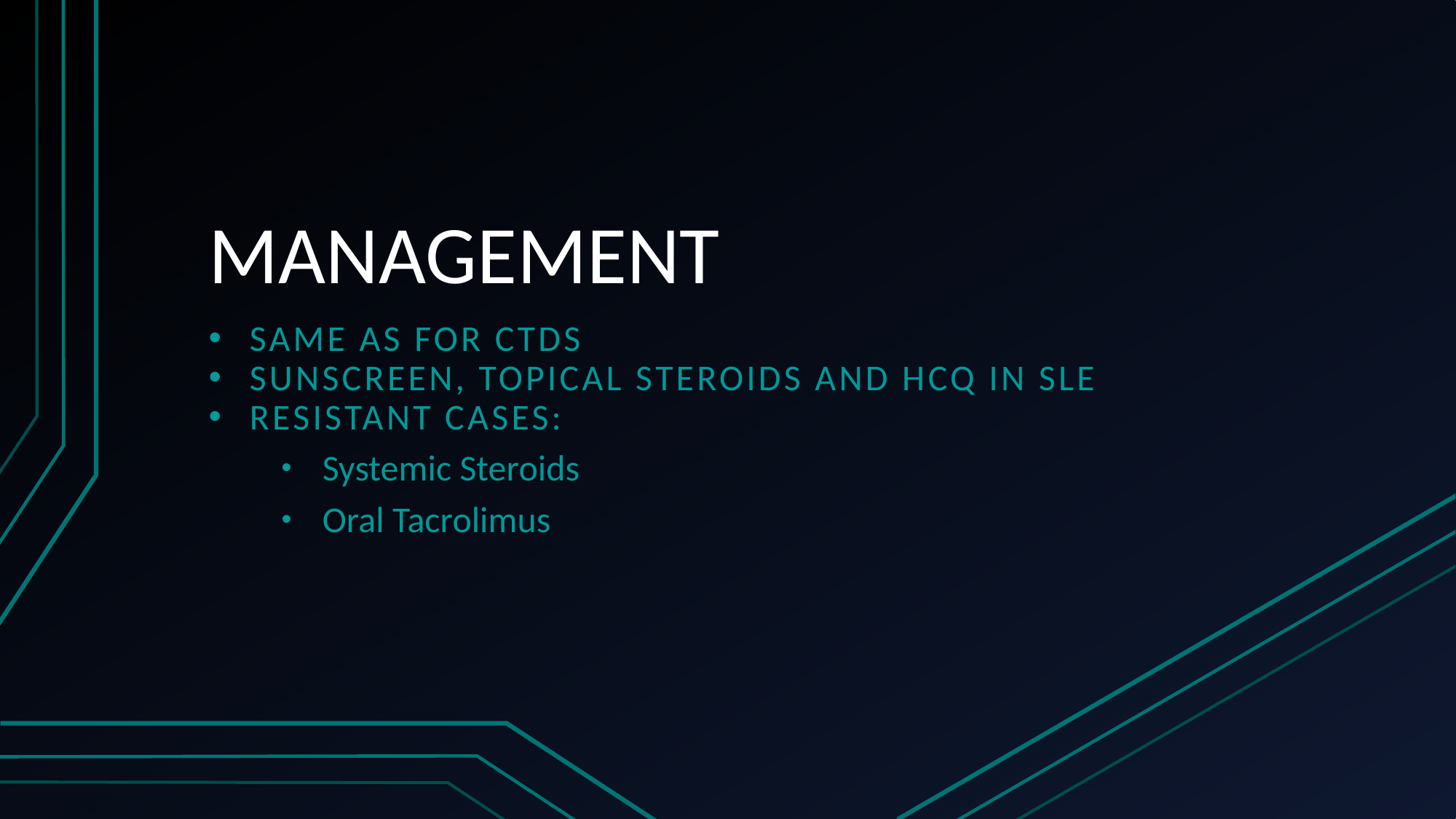

# MANAGEMENT
SAME AS FOR CTDs
SUNSCREEN, TOPICAL STEROIDS AND HCQ IN SLE
RESISTANT CASES:
Systemic Steroids
Oral Tacrolimus